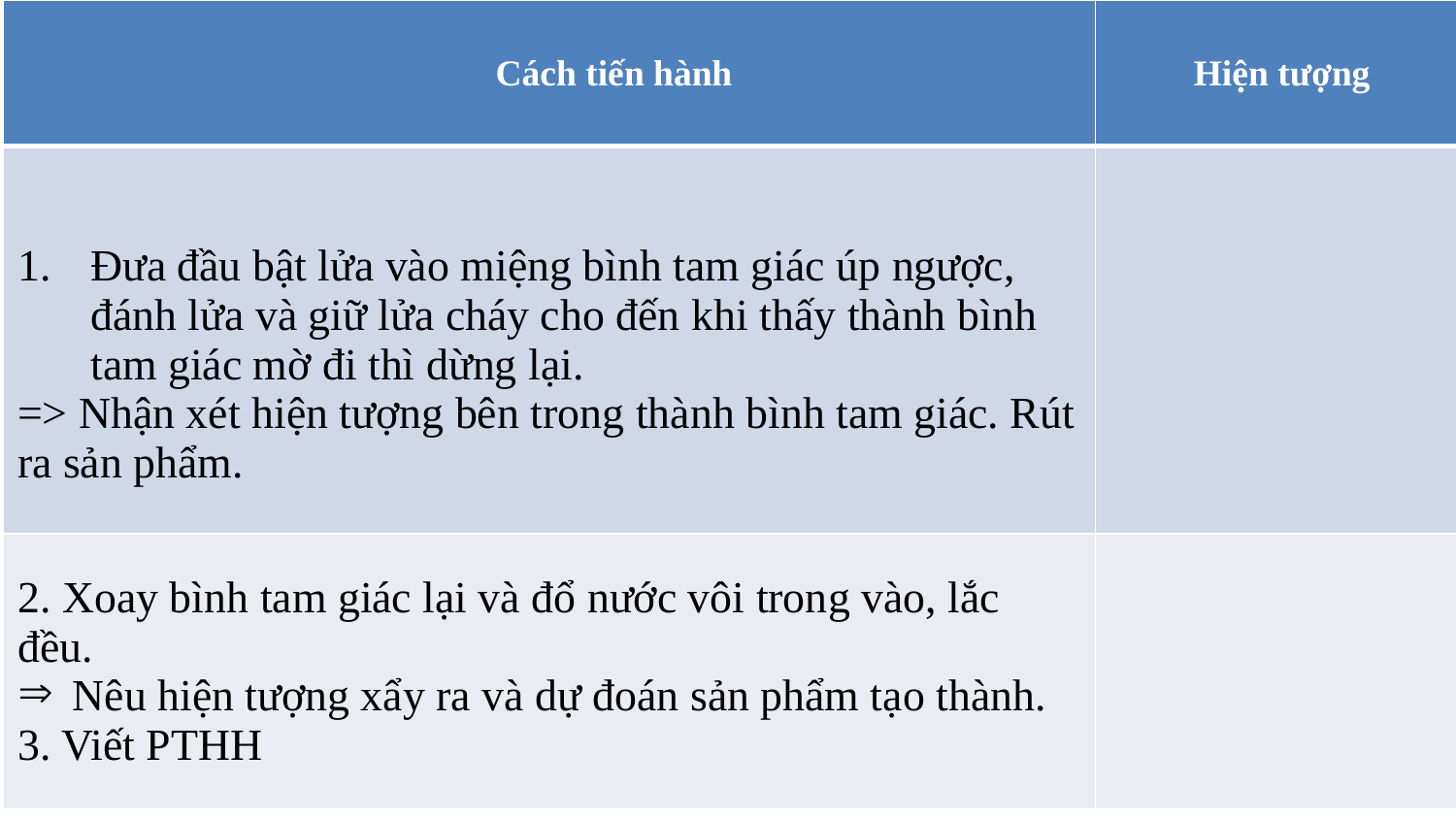

| Cách tiến hành | Hiện tượng |
| --- | --- |
| Đưa đầu bật lửa vào miệng bình tam giác úp ngược, đánh lửa và giữ lửa cháy cho đến khi thấy thành bình tam giác mờ đi thì dừng lại. => Nhận xét hiện tượng bên trong thành bình tam giác. Rút ra sản phẩm. |  |
| 2. Xoay bình tam giác lại và đổ nước vôi trong vào, lắc đều. Nêu hiện tượng xẩy ra và dự đoán sản phẩm tạo thành. 3. Viết PTHH |  |
#